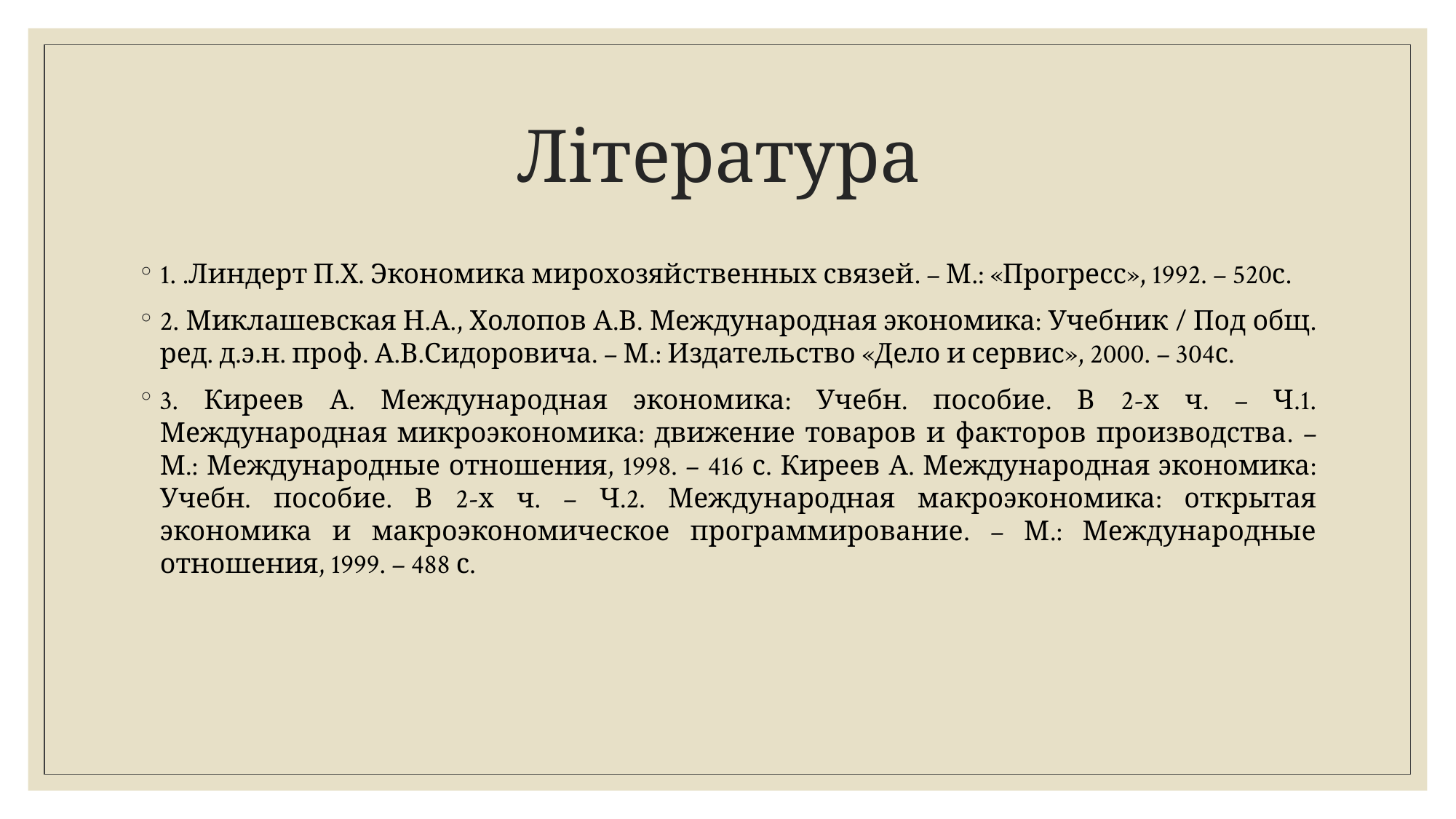

# Література
1. .Линдерт П.Х. Экономика мирохозяйственных связей. – М.: «Прогресс», 1992. – 520с.
2. Миклашевская Н.А., Холопов А.В. Международная экономика: Учебник / Под общ. ред. д.э.н. проф. А.В.Сидоровича. – М.: Издательство «Дело и сервис», 2000. – 304с.
3. Киреев А. Международная экономика: Учебн. пособие. В 2-х ч. – Ч.1. Международная микроэкономика: движение товаров и факторов производства. – М.: Международные отношения, 1998. – 416 с. Киреев А. Международная экономика: Учебн. пособие. В 2-х ч. – Ч.2. Международная макроэкономика: открытая экономика и макроэкономическое программирование. – М.: Международные отношения, 1999. – 488 с.